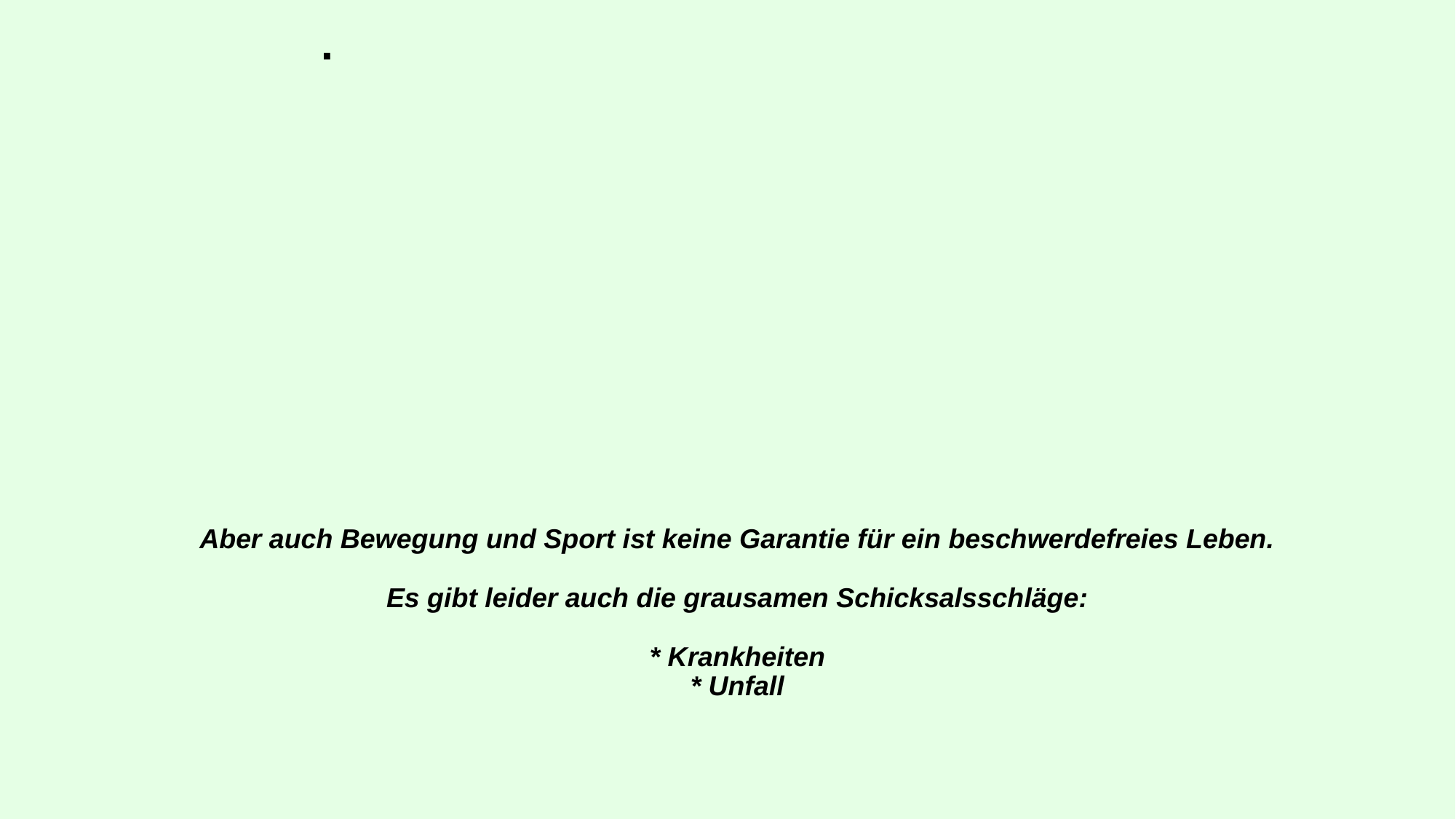

Bewegungstherapie - verordnungsfähiger
Rehabilitationssport
# Aber auch Bewegung und Sport ist keine Garantie für ein beschwerdefreies Leben. Es gibt leider auch die grausamen Schicksalsschläge: * Krankheiten * Unfall